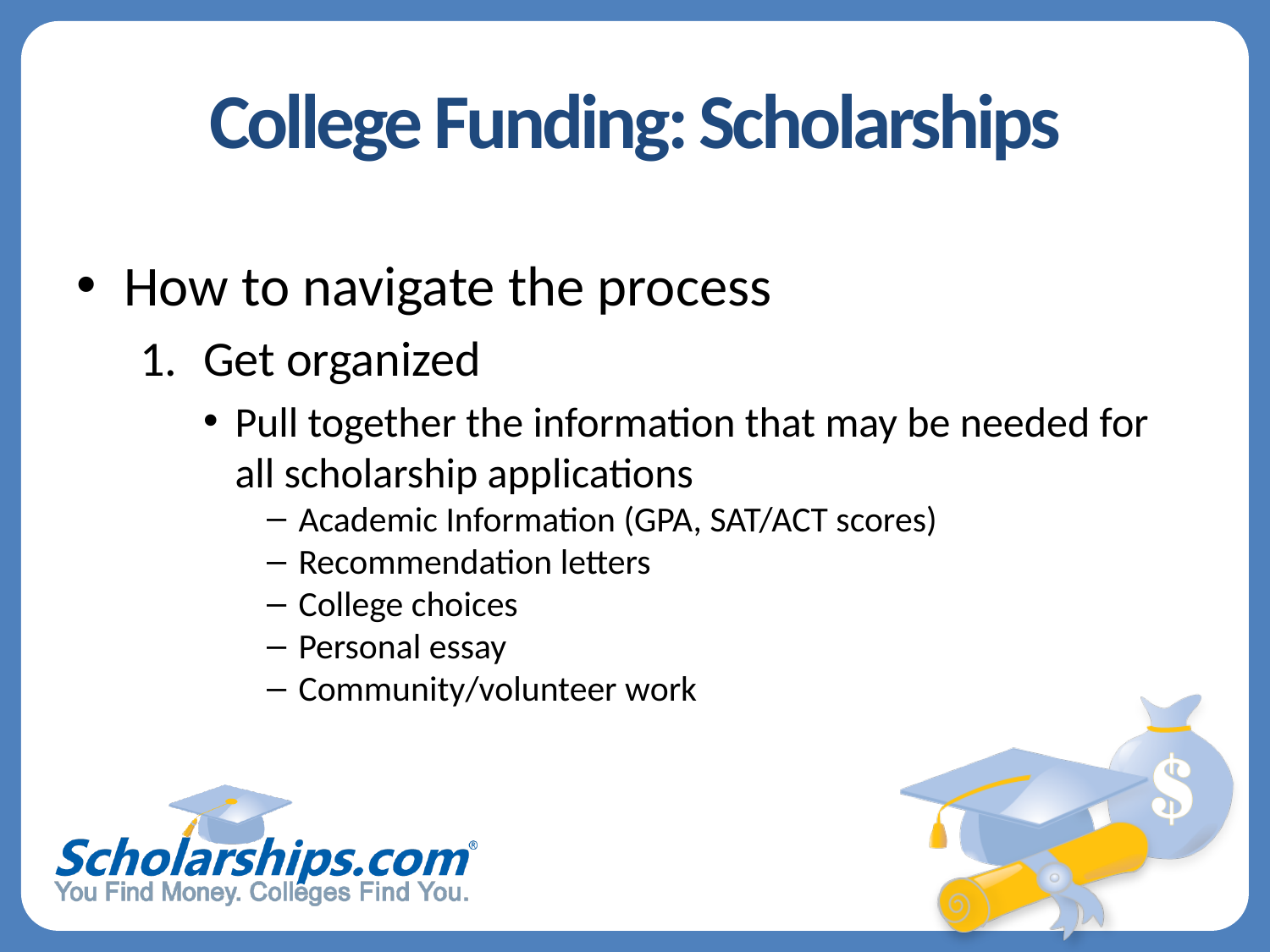

# College Funding: Scholarships
How to navigate the process
Get organized
Pull together the information that may be needed for all scholarship applications
Academic Information (GPA, SAT/ACT scores)
Recommendation letters
College choices
Personal essay
Community/volunteer work